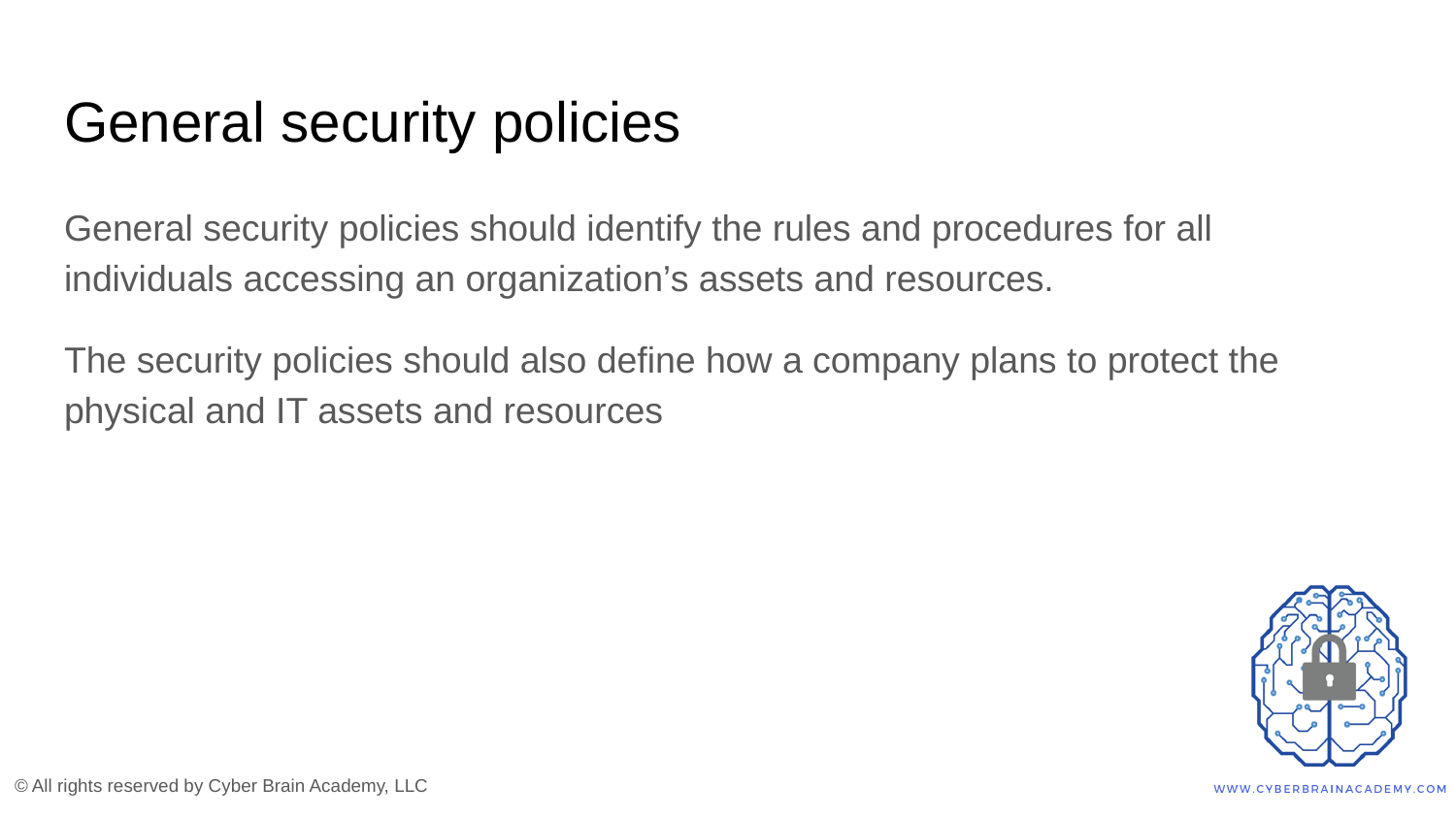

# General security policies

General security policies should identify the rules and procedures for all individuals accessing an organization’s assets and resources.
The security policies should also define how a company plans to protect the physical and IT assets and resources